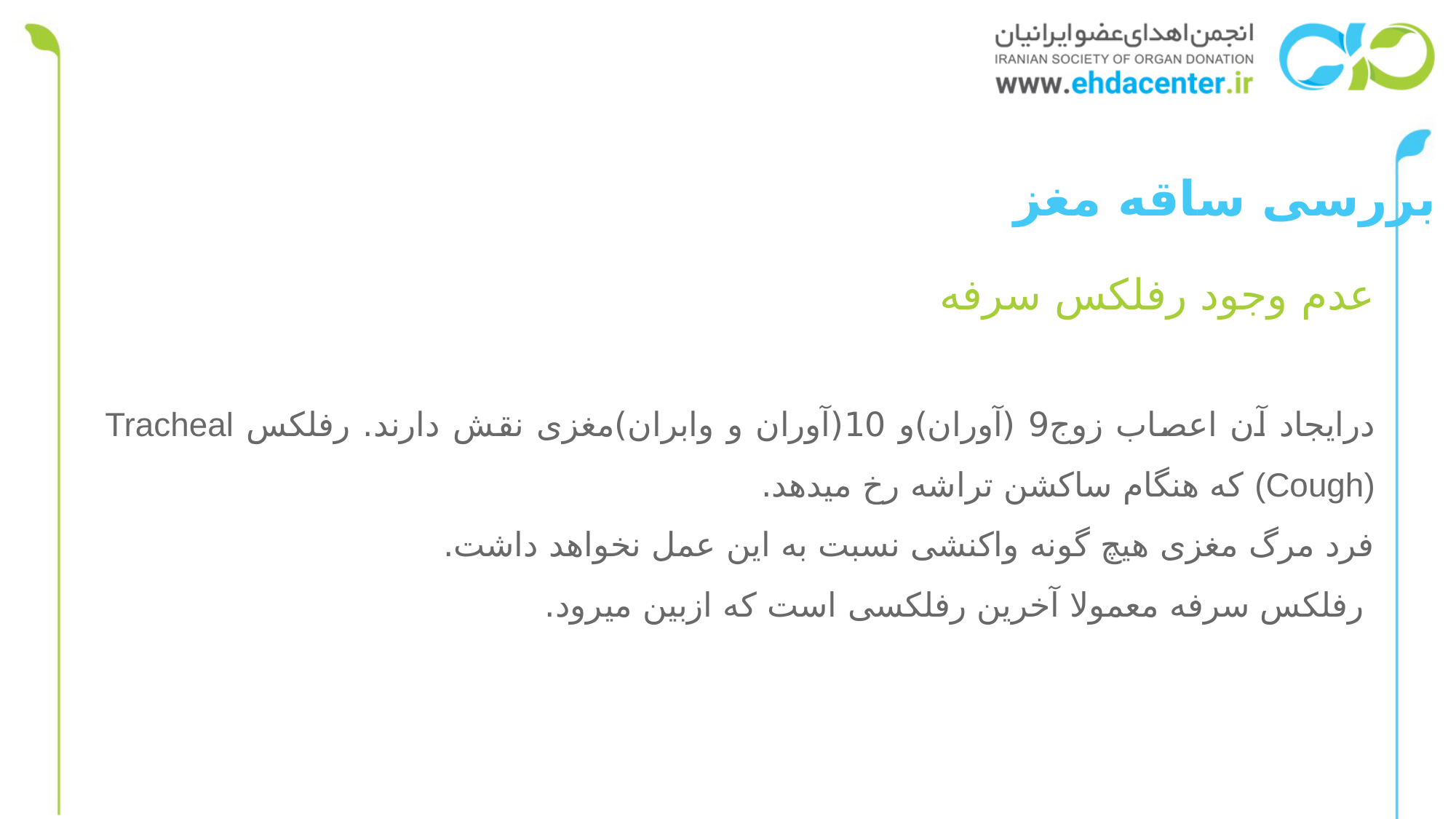

بررسی ساقه مغز
# عدم وجود رفلکس سرفه
درایجاد آن اعصاب زوج9 (آوران)و 10(آوران و وابران)مغزی نقش دارند. رفلکس Tracheal (Cough) که هنگام ساکشن تراشه رخ میدهد.
فرد مرگ مغزی هیچ گونه واکنشی نسبت به این عمل نخواهد داشت.
 رفلکس سرفه معمولا آخرین رفلکسی است که ازبین میرود.